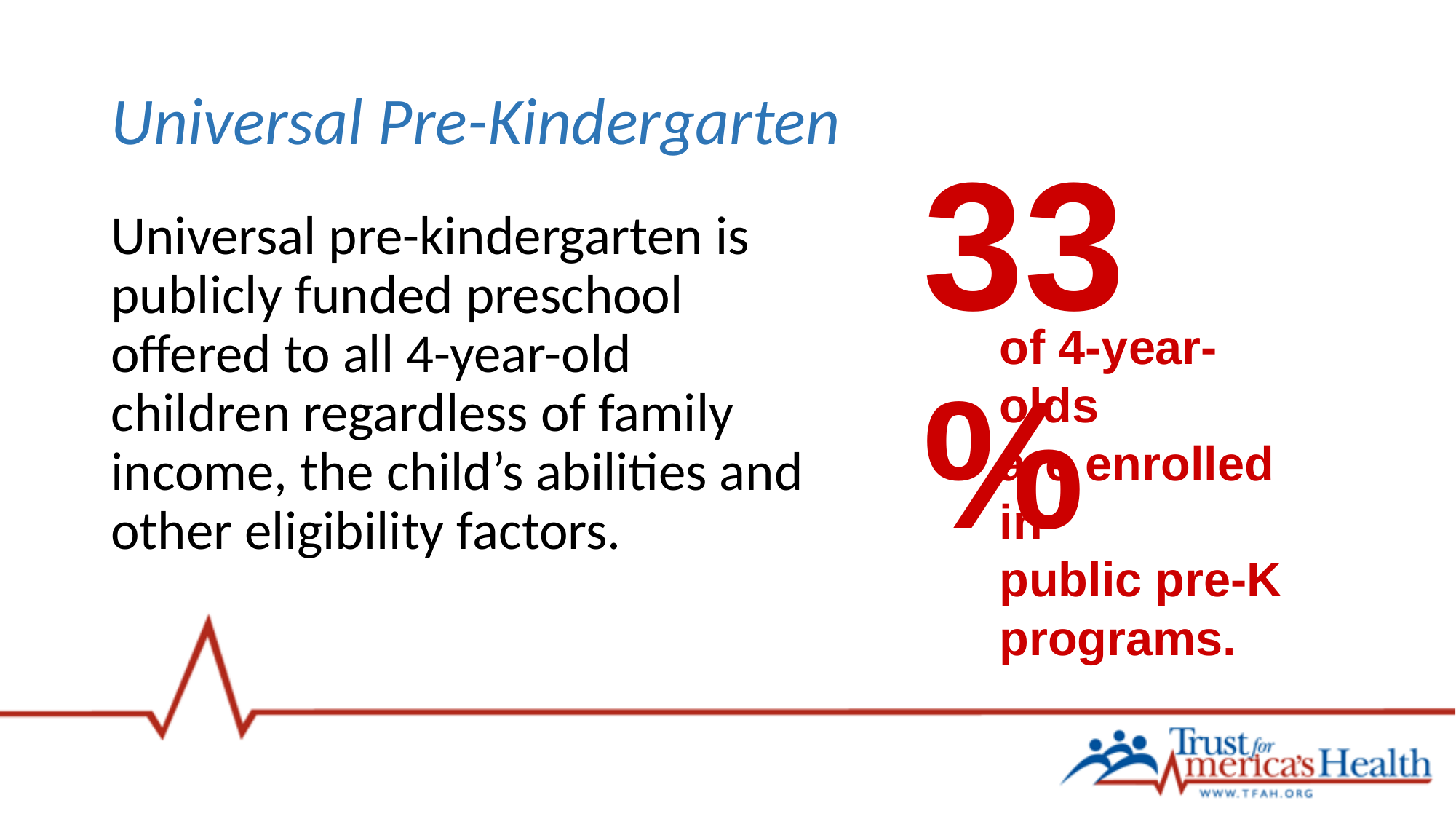

# Universal Pre-Kindergarten
33%
Universal pre-kindergarten is publicly funded preschool offered to all 4-year-old children regardless of family income, the child’s abilities and other eligibility factors.
of 4-year-olds
are enrolled in
public pre-K programs.